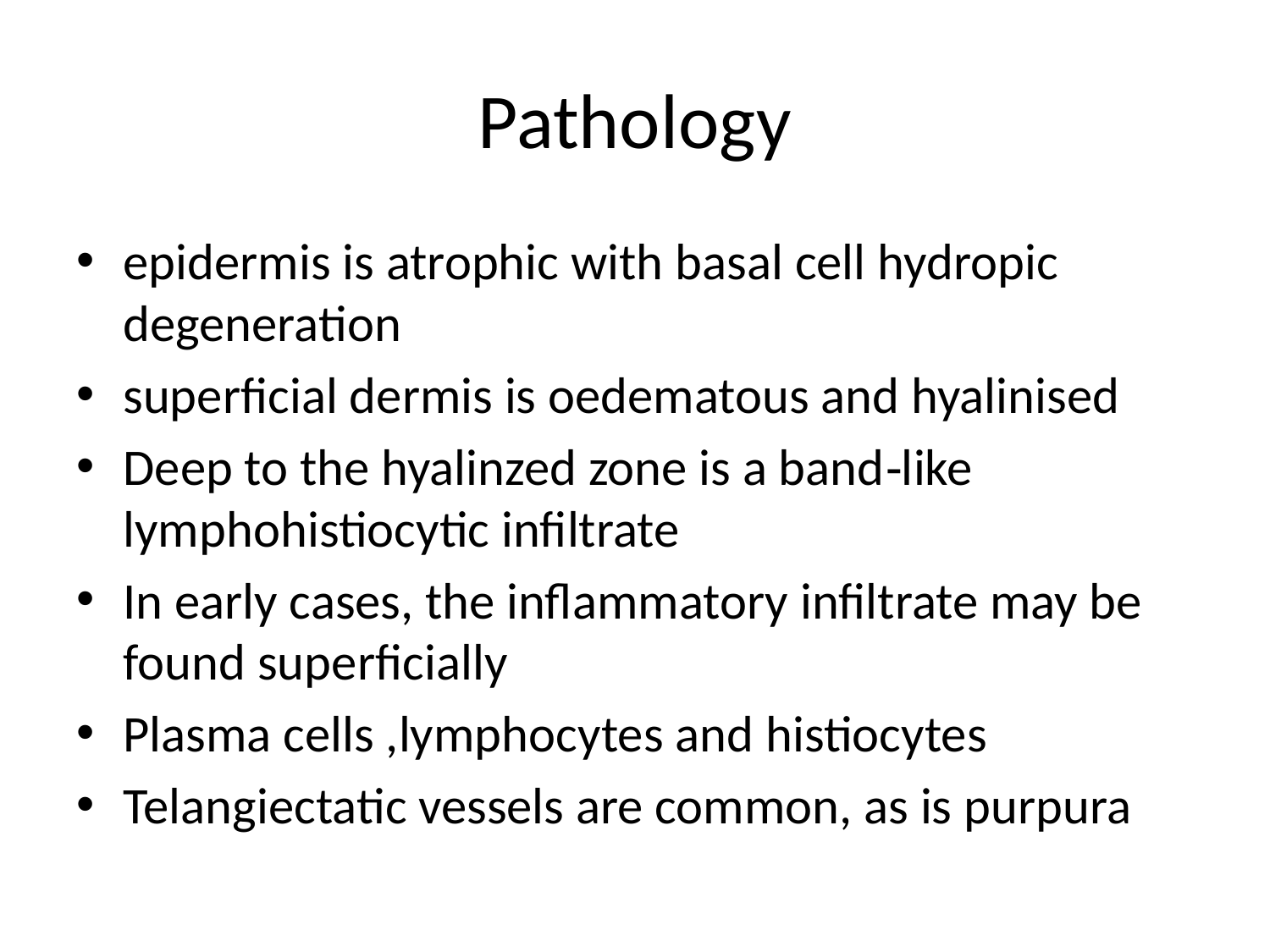

# Pathology
epidermis is atrophic with basal cell hydropic degeneration
superficial dermis is oedematous and hyalinised
Deep to the hyalinzed zone is a band‐like lymphohistiocytic infiltrate
In early cases, the inflammatory infiltrate may be found superficially
Plasma cells ,lymphocytes and histiocytes
Telangiectatic vessels are common, as is purpura